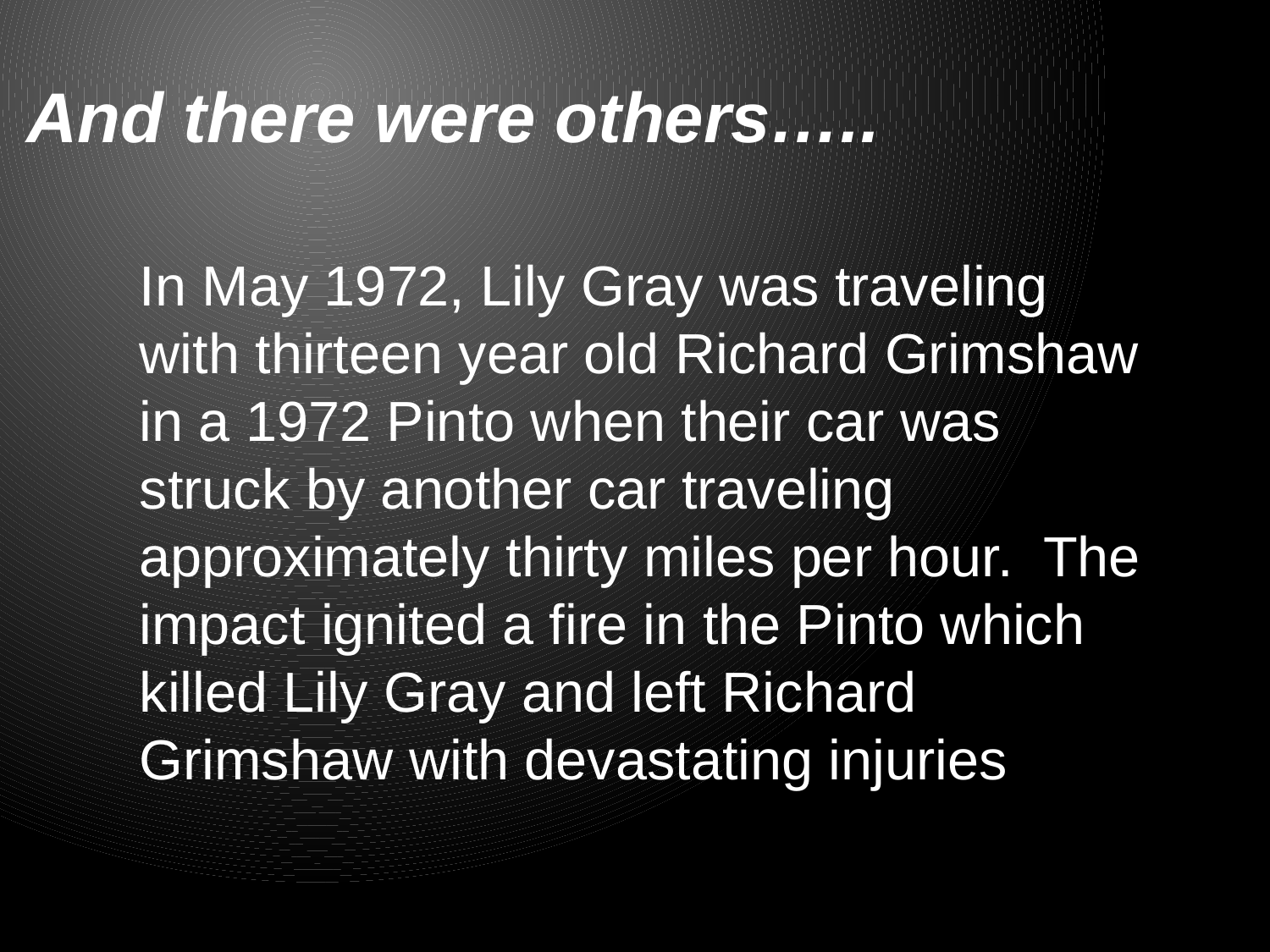

.  A judgment was rendered against Ford and the jury awarded the Gray family $560,000 and Matthew Grimshaw $2.5 million in compensatory damages.  The surprise came when the jury awarded $125 million in punitive damages as well.  This was subsequently reduced to $3.5 million.2
B.  The Criminal Case3
Six month following the controversial Grirnshaw verdict, 4  The fact that Ford had chosen earlier not to upgrade the fuel system design became an issue of public debate as a result of this case. The debate was heightened because the prosecutor of Elkart County, Indiana chose to prosecute Ford for reckless homicide and criminal recklessness.
Some felt the issues raised in the Ford Pinto cases were an example of the "deep pocket" company disregarding consumer safety in pursuit of the almighty dollar. Others feel they are an example of runaway media coverage blowing a story out of proportion.5  Regardless of opinion, the Ford Pinto case is a tangled web of many complex legal and ethical issues.
And there were others…..
In May 1972, Lily Gray was traveling with thirteen year old Richard Grimshaw in a 1972 Pinto when their car was struck by another car traveling approximately thirty miles per hour.  The impact ignited a fire in the Pinto which killed Lily Gray and left Richard Grimshaw with devastating injuries